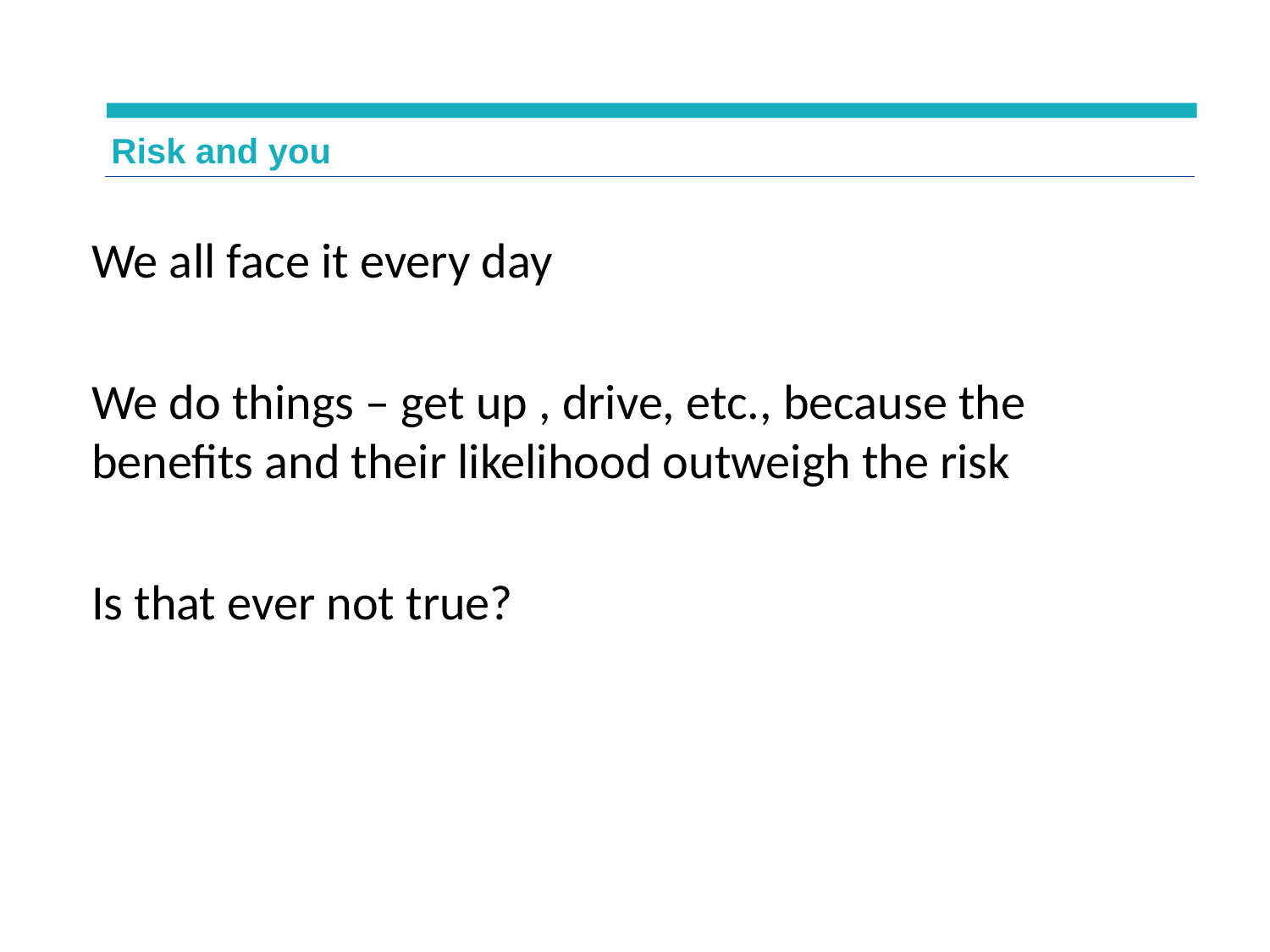

Risk and you

We all face it every day

We do things – get up , drive, etc., because the benefits and their likelihood outweigh the risk

Is that ever not true?